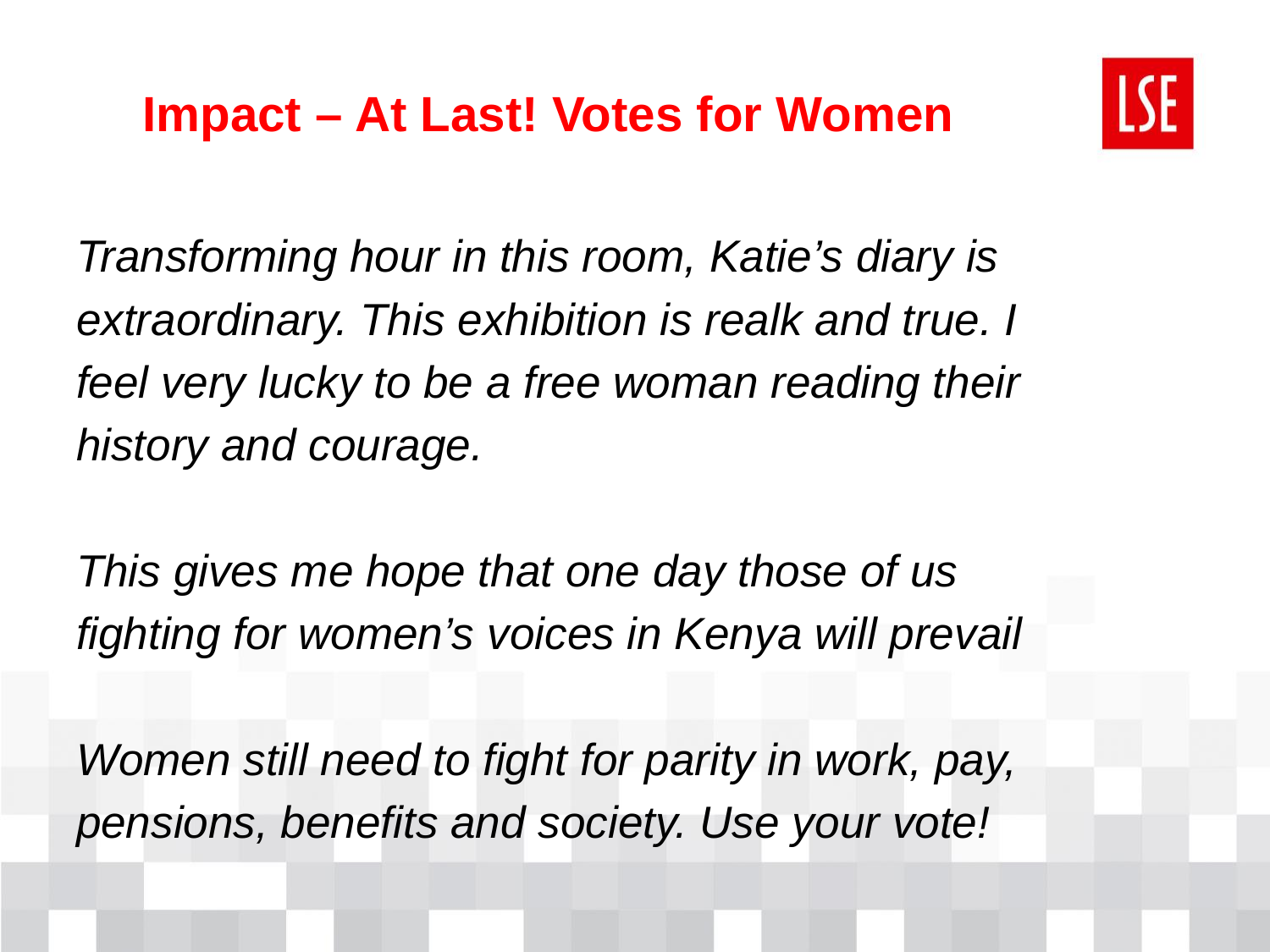

# Impact – At Last! Votes for Women
Transforming hour in this room, Katie’s diary is
extraordinary. This exhibition is realk and true. I
feel very lucky to be a free woman reading their
history and courage.

This gives me hope that one day those of us
fighting for women’s voices in Kenya will prevail

Women still need to fight for parity in work, pay,
pensions, benefits and society. Use your vote!